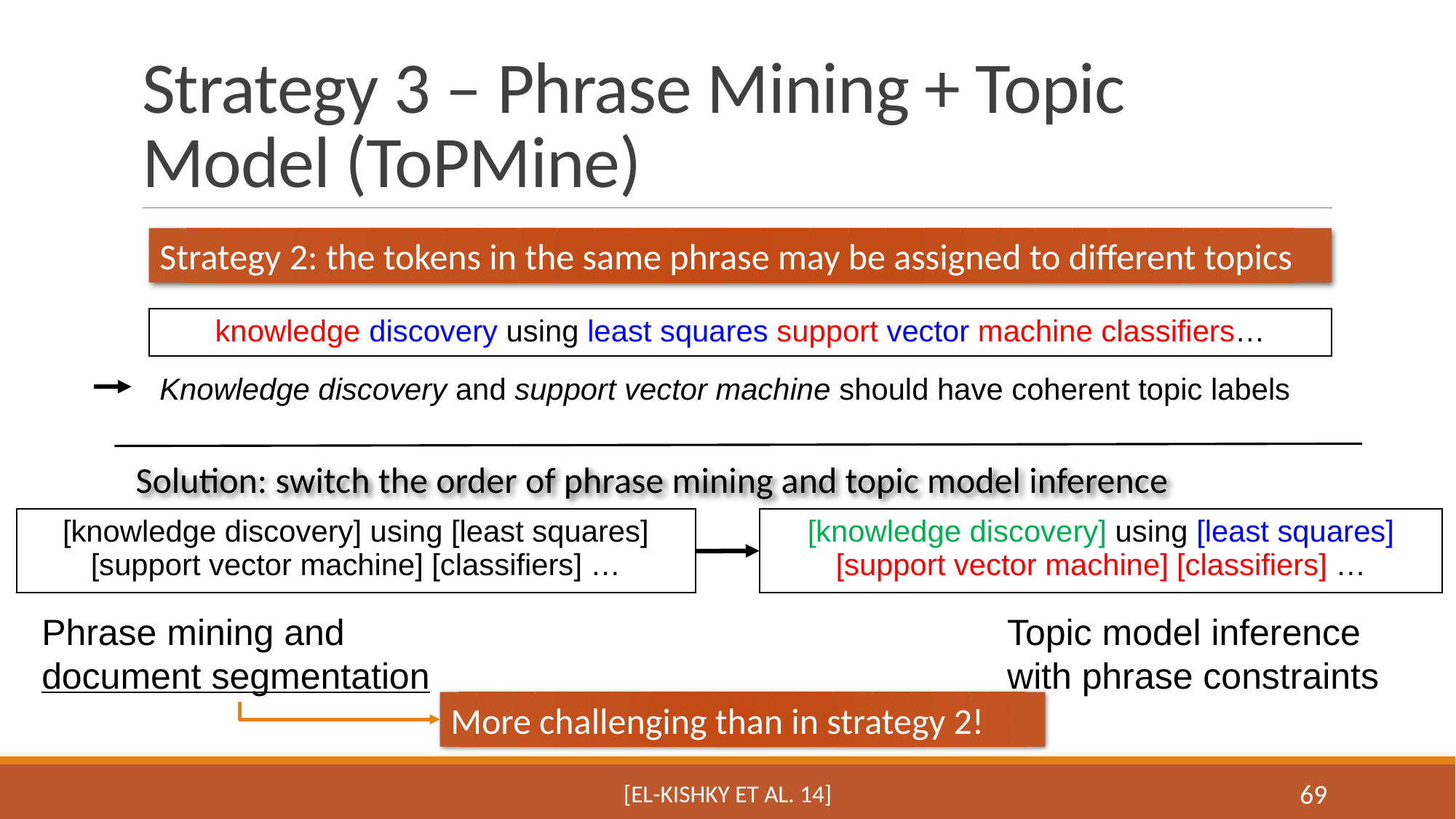

# Strategy 3 – Phrase Mining + Topic Model (ToPMine)
Strategy 2: the tokens in the same phrase may be assigned to different topics
| knowledge discovery using least squares support vector machine classifiers… |
| --- |
Knowledge discovery and support vector machine should have coherent topic labels
Solution: switch the order of phrase mining and topic model inference
| [knowledge discovery] using [least squares] [support vector machine] [classifiers] … |
| --- |
| [knowledge discovery] using [least squares] [support vector machine] [classifiers] … |
| --- |
Phrase mining and document segmentation
Topic model inference with phrase constraints
More challenging than in strategy 2!
[El-kishky et al. 14]
69